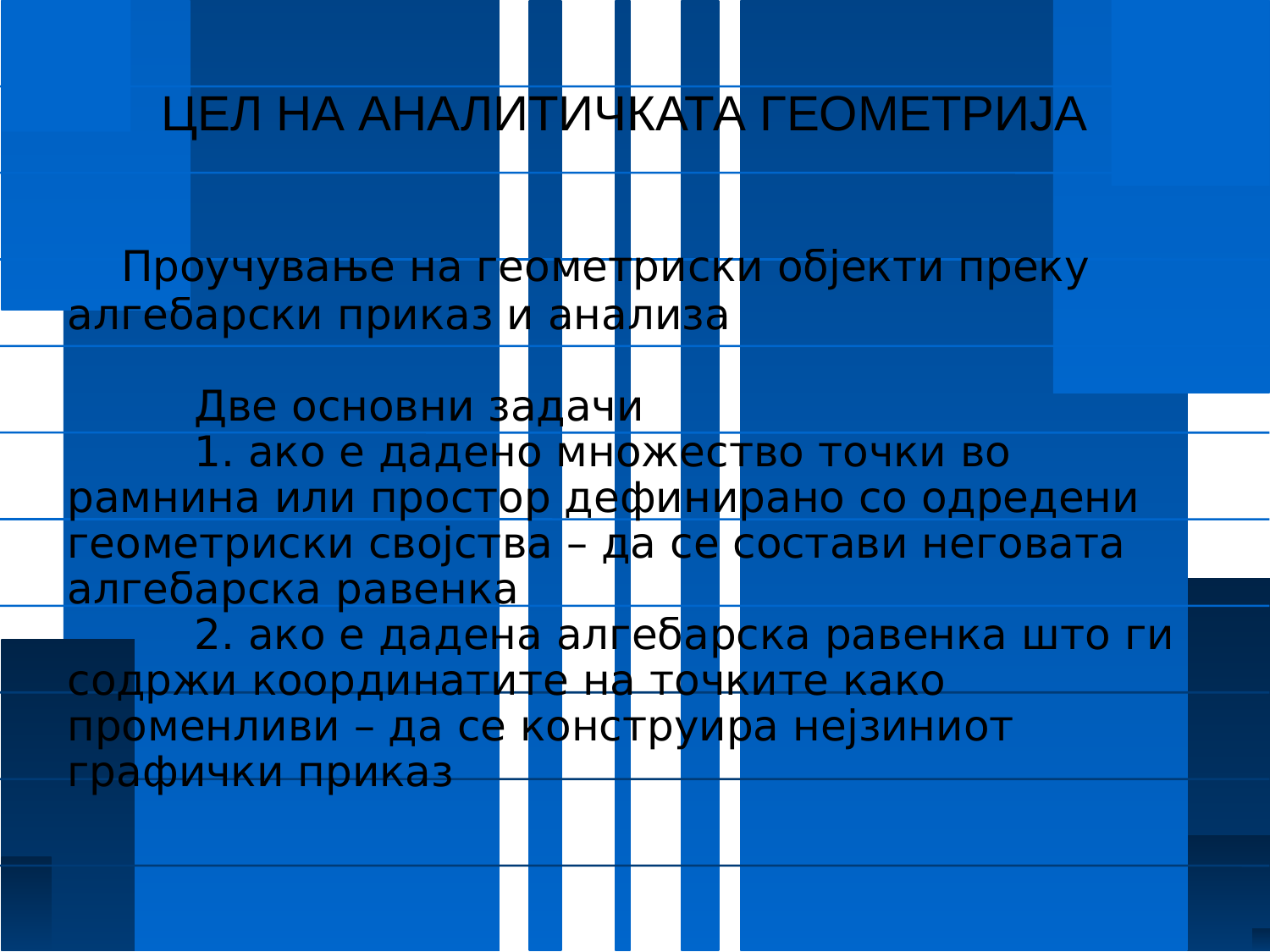

ЦЕЛ НА АНАЛИТИЧКАТА ГЕОМЕТРИЈА
   Проучување на геометриски објекти преку алгебарски приказ и анализа

	Две основни задачи
	1. ако е дадено множество точки во рамнина или простор дефинирано со одредени геометриски својства – да се состави неговата алгебарска равенка
	2. ако е дадена алгебарска равенка што ги содржи координатите на точките како променливи – да се конструира нејзиниот графички приказ